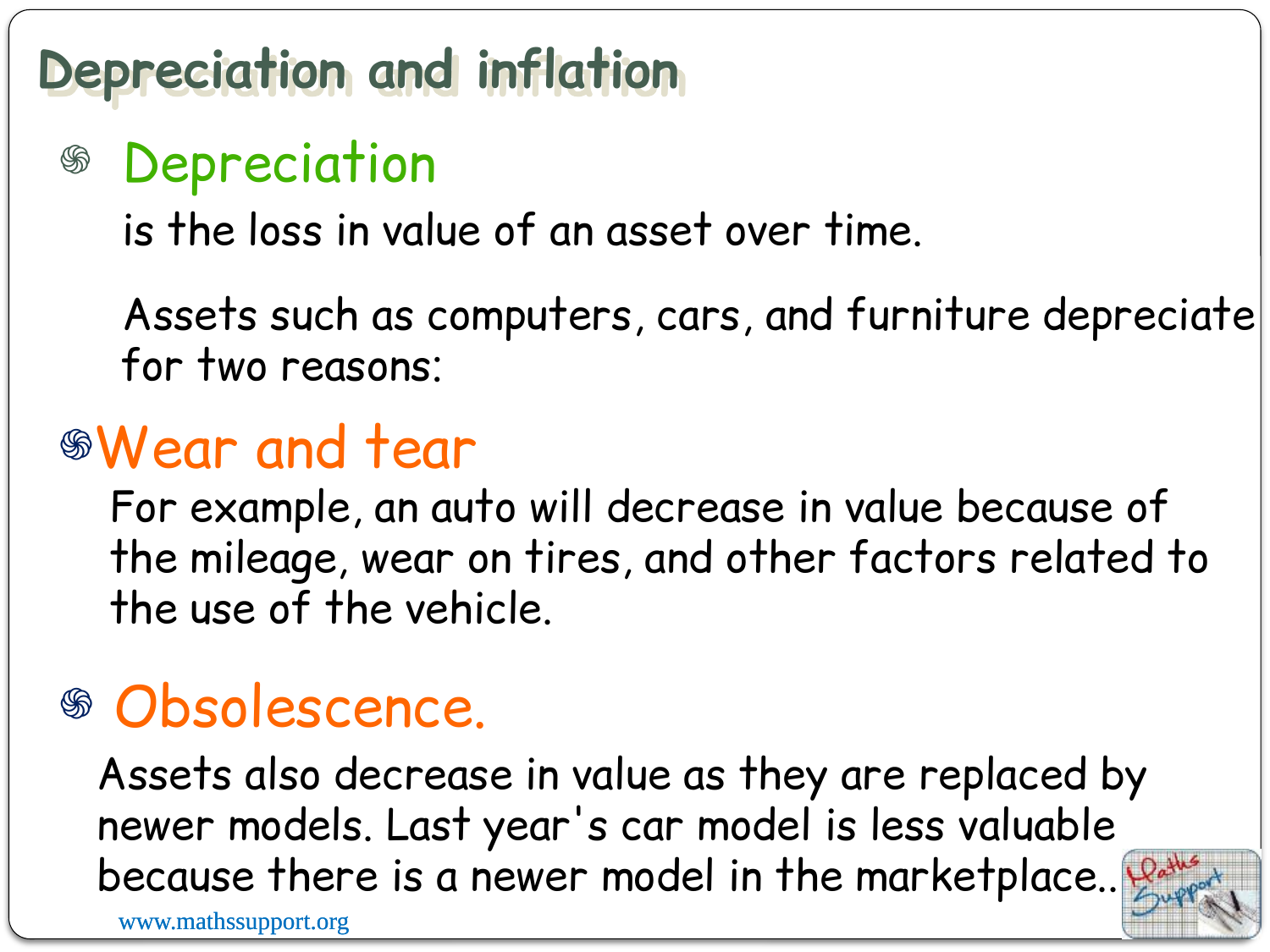

# Depreciation and inflation
Depreciation
is the loss in value of an asset over time.
Assets such as computers, cars, and furniture depreciate for two reasons:
Wear and tear
For example, an auto will decrease in value because of the mileage, wear on tires, and other factors related to the use of the vehicle.
 Obsolescence.
Assets also decrease in value as they are replaced by newer models. Last year's car model is less valuable because there is a newer model in the marketplace..